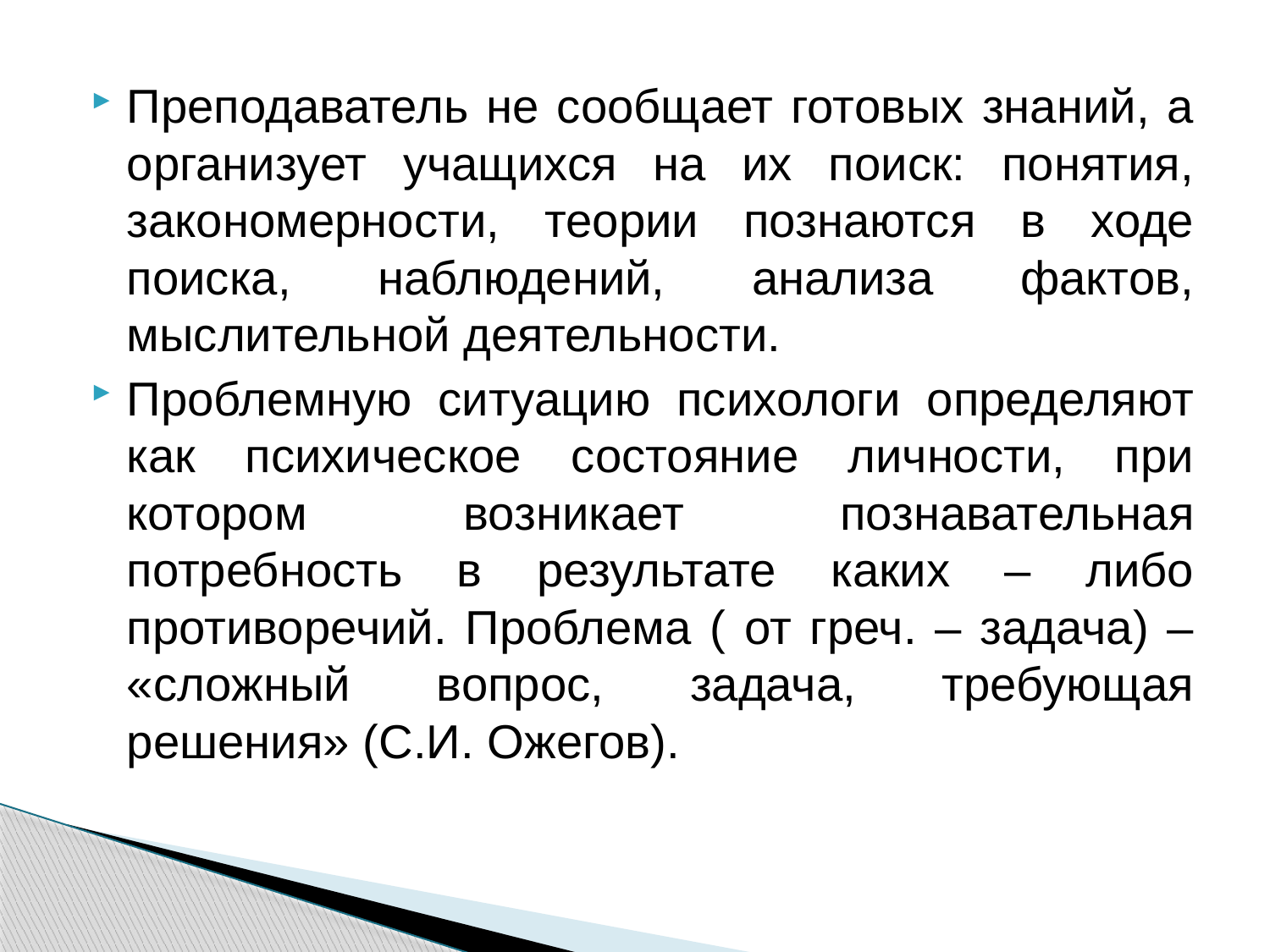

Преподаватель не сообщает готовых знаний, а организует учащихся на их поиск: понятия, закономерности, теории познаются в ходе поиска, наблюдений, анализа фактов, мыслительной деятельности.
Проблемную ситуацию психологи определяют как психическое состояние личности, при котором возникает познавательная потребность в результате каких – либо противоречий. Проблема ( от греч. – задача) – «сложный вопрос, задача, требующая решения» (С.И. Ожегов).